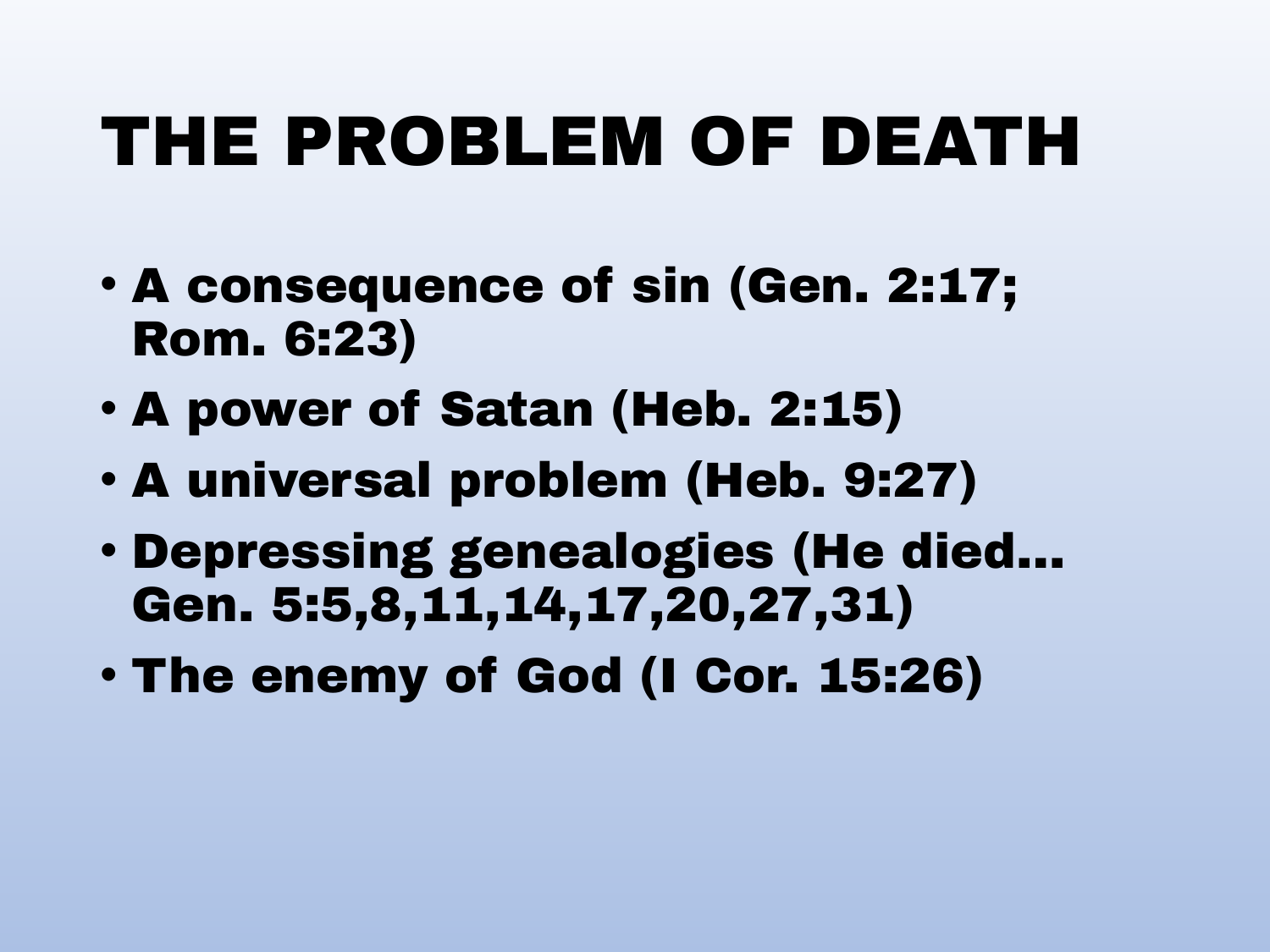

# THE PROBLEM OF DEATH
A consequence of sin (Gen. 2:17; Rom. 6:23)
A power of Satan (Heb. 2:15)
A universal problem (Heb. 9:27)
Depressing genealogies (He died… Gen. 5:5,8,11,14,17,20,27,31)
The enemy of God (I Cor. 15:26)